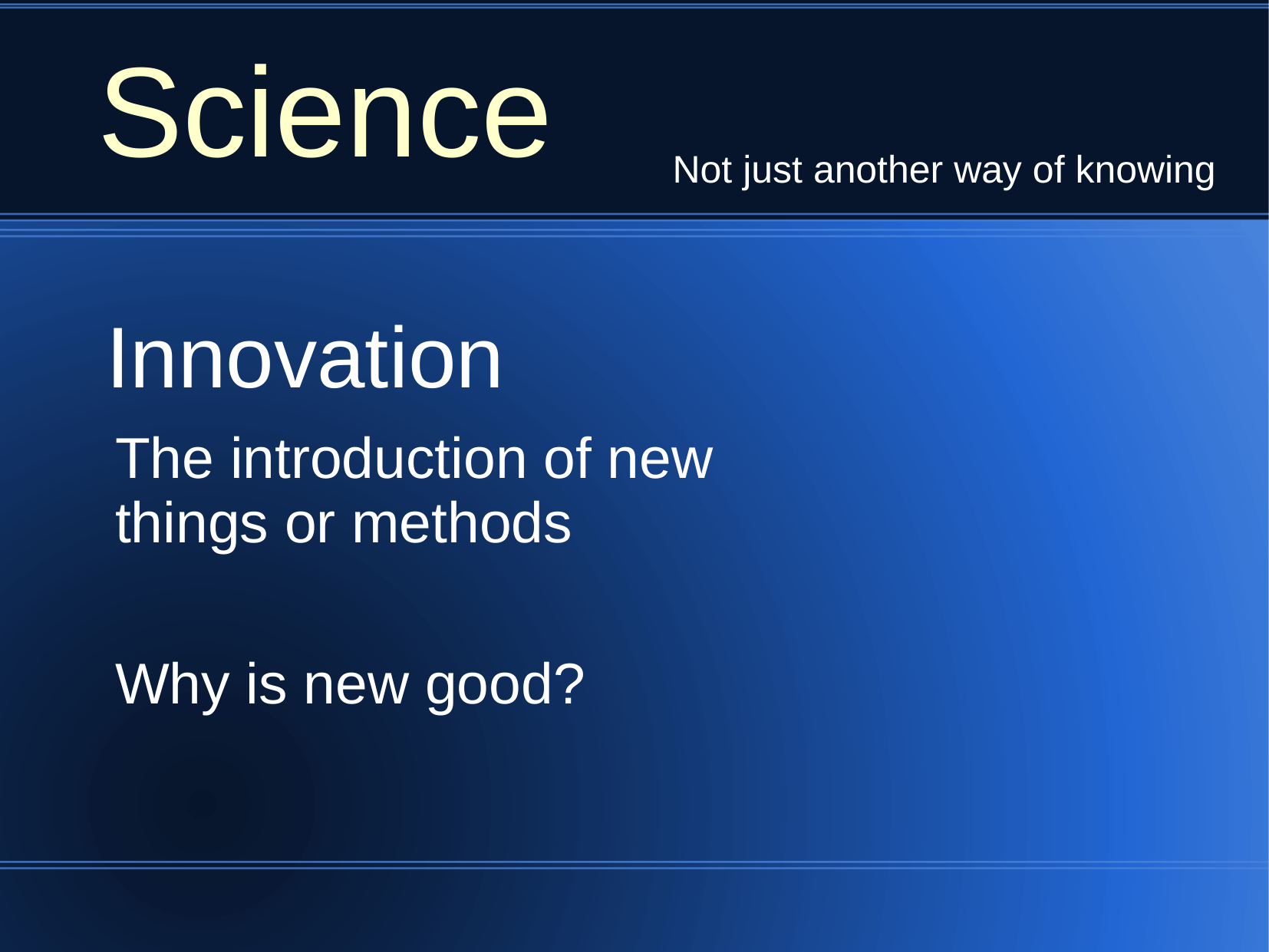

Science
Not just another way of knowing
Innovation
The introduction of new things or methods
Why is new good?